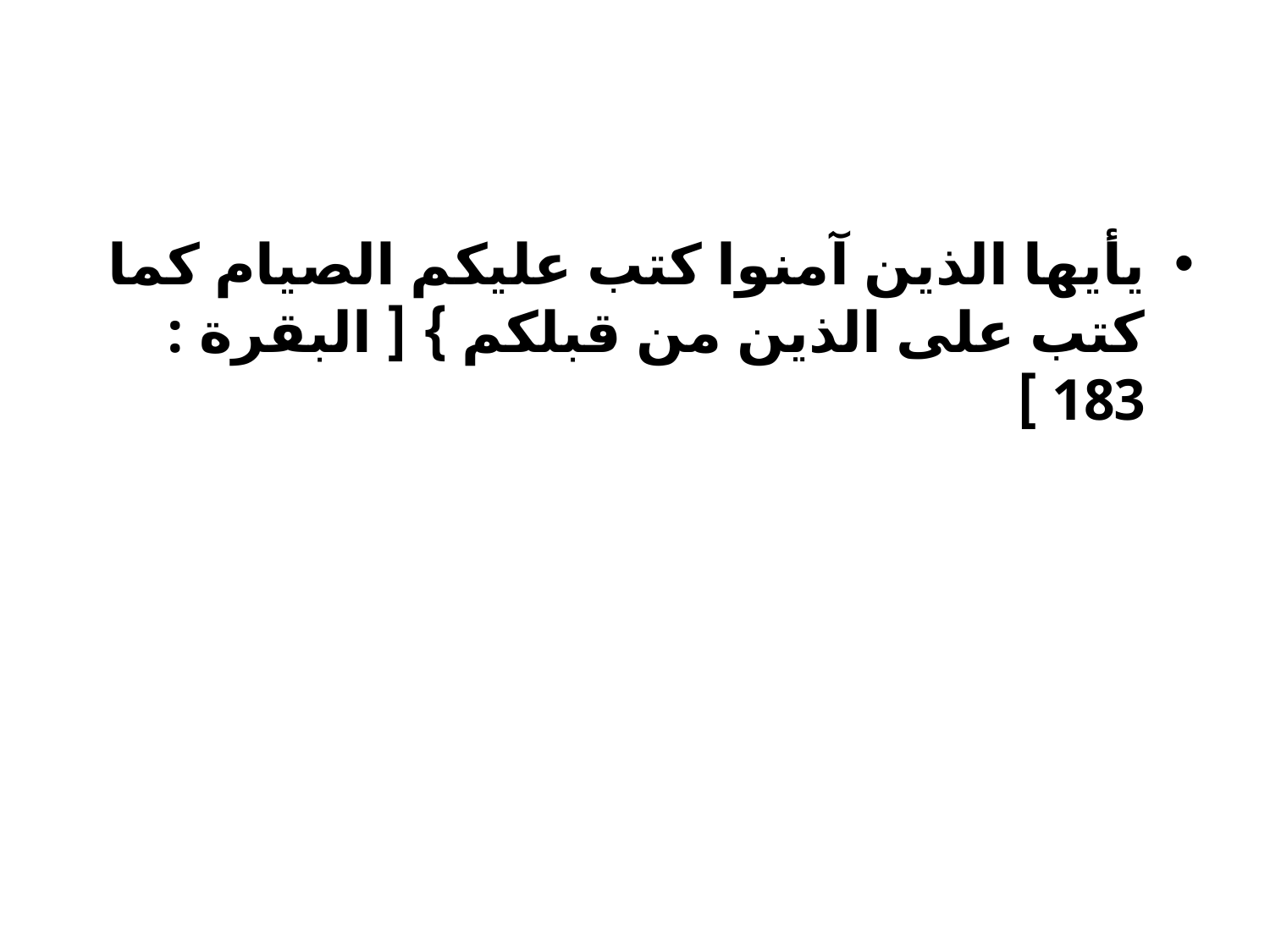

#
يأيها الذين آمنوا كتب عليكم الصيام كما كتب على الذين من قبلكم } [ البقرة : 183 ]